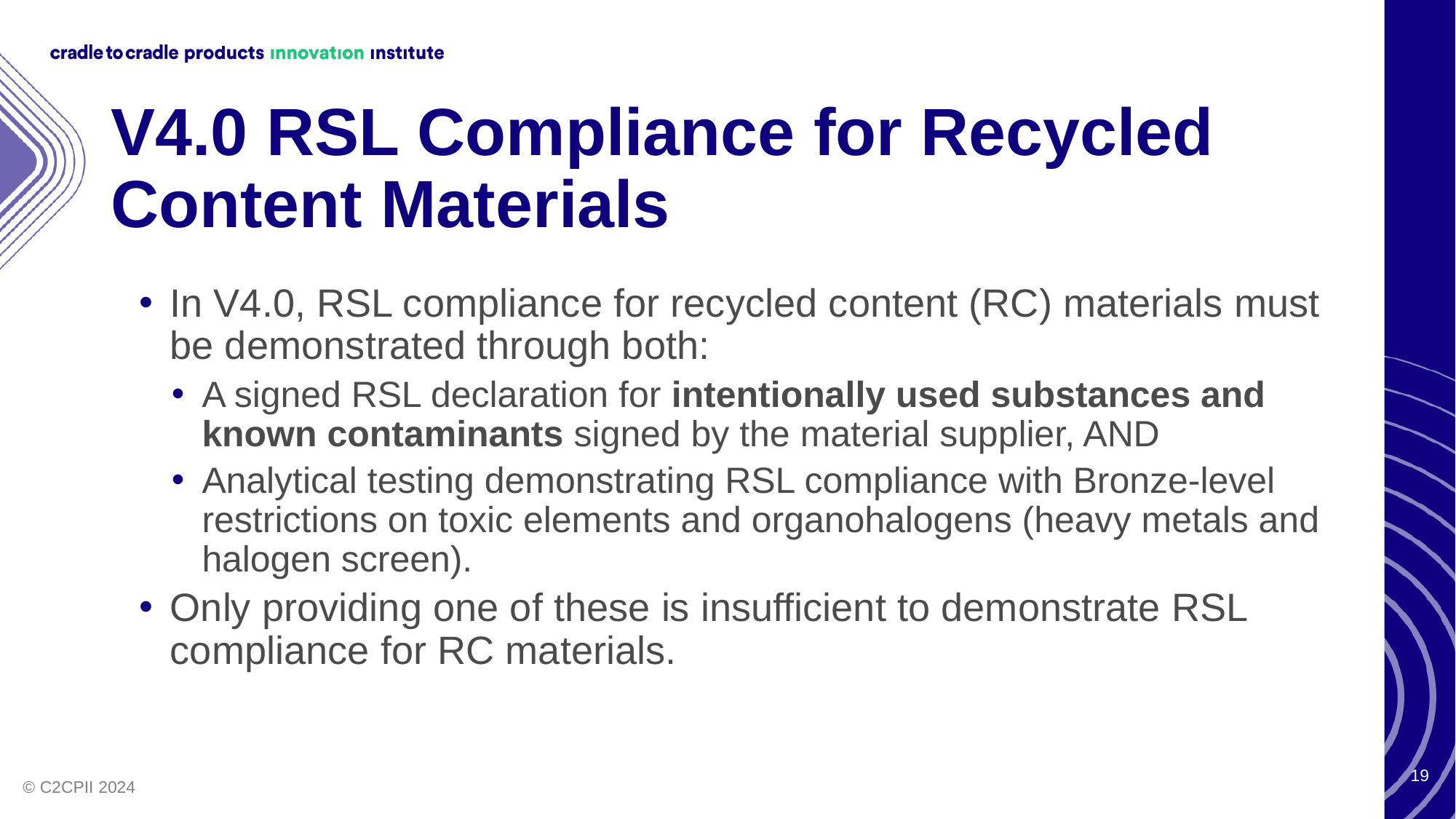

# V4.0 RSL Compliance for Recycled Content Materials
In V4.0, RSL compliance for recycled content (RC) materials must be demonstrated through both:
A signed RSL declaration for intentionally used substances and known contaminants signed by the material supplier, AND
Analytical testing demonstrating RSL compliance with Bronze-level restrictions on toxic elements and organohalogens (heavy metals and halogen screen).
Only providing one of these is insufficient to demonstrate RSL compliance for RC materials.

19